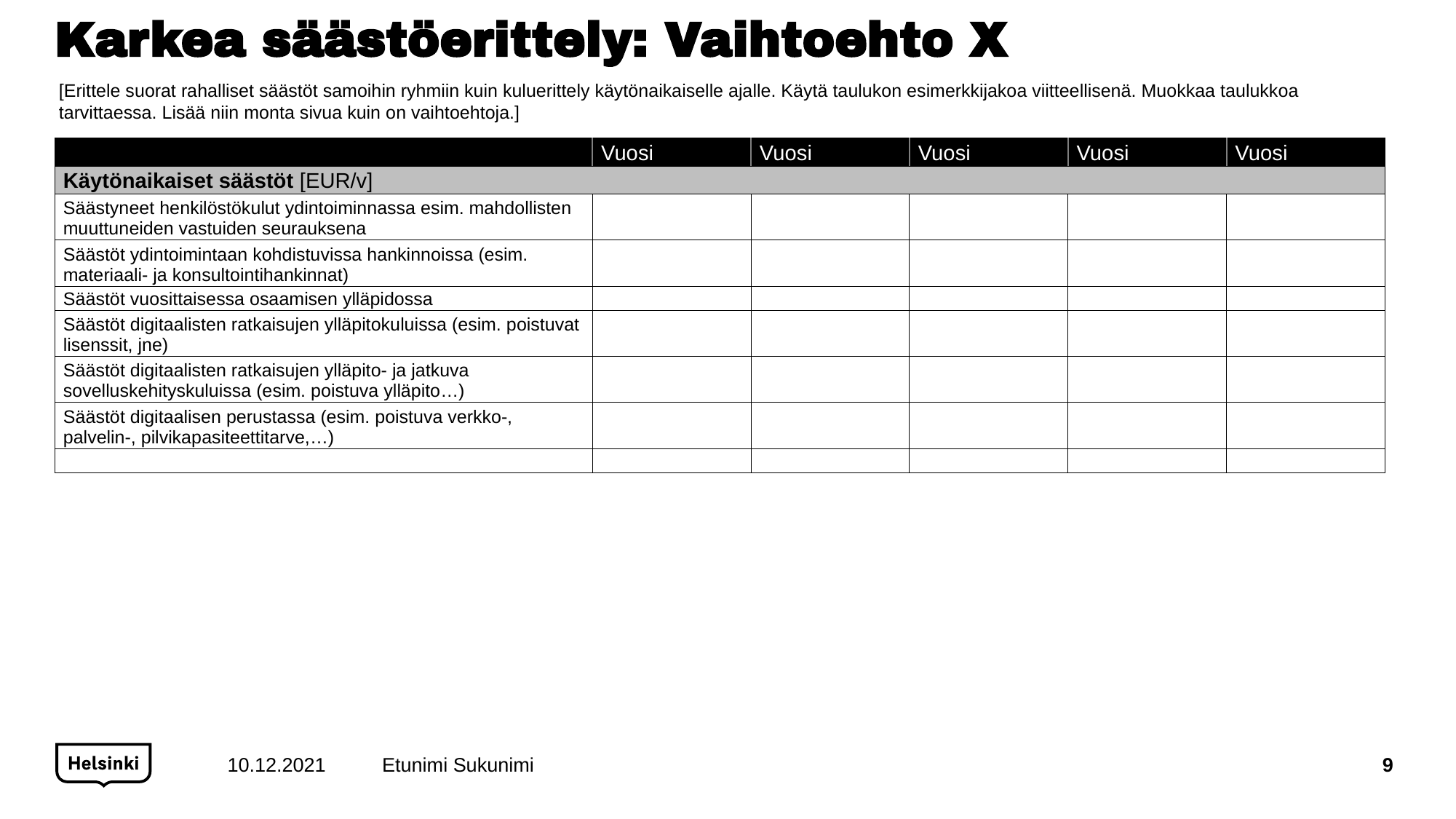

# Karkea säästöerittely: Vaihtoehto X
[Erittele suorat rahalliset säästöt samoihin ryhmiin kuin kuluerittely käytönaikaiselle ajalle. Käytä taulukon esimerkkijakoa viitteellisenä. Muokkaa taulukkoa tarvittaessa. Lisää niin monta sivua kuin on vaihtoehtoja.]
|  | Vuosi | Vuosi | Vuosi | Vuosi | Vuosi |
| --- | --- | --- | --- | --- | --- |
| Käytönaikaiset säästöt [EUR/v] |  |  |  |  |  |
| Säästyneet henkilöstökulut ydintoiminnassa esim. mahdollisten muuttuneiden vastuiden seurauksena |  |  |  |  |  |
| Säästöt ydintoimintaan kohdistuvissa hankinnoissa (esim. materiaali- ja konsultointihankinnat) |  |  |  |  |  |
| Säästöt vuosittaisessa osaamisen ylläpidossa |  |  |  |  |  |
| Säästöt digitaalisten ratkaisujen ylläpitokuluissa (esim. poistuvat lisenssit, jne) |  |  |  |  |  |
| Säästöt digitaalisten ratkaisujen ylläpito- ja jatkuva sovelluskehityskuluissa (esim. poistuva ylläpito…) |  |  |  |  |  |
| Säästöt digitaalisen perustassa (esim. poistuva verkko-, palvelin-, pilvikapasiteettitarve,…) |  |  |  |  |  |
|  |  |  |  |  |  |
10.12.2021
Etunimi Sukunimi
9